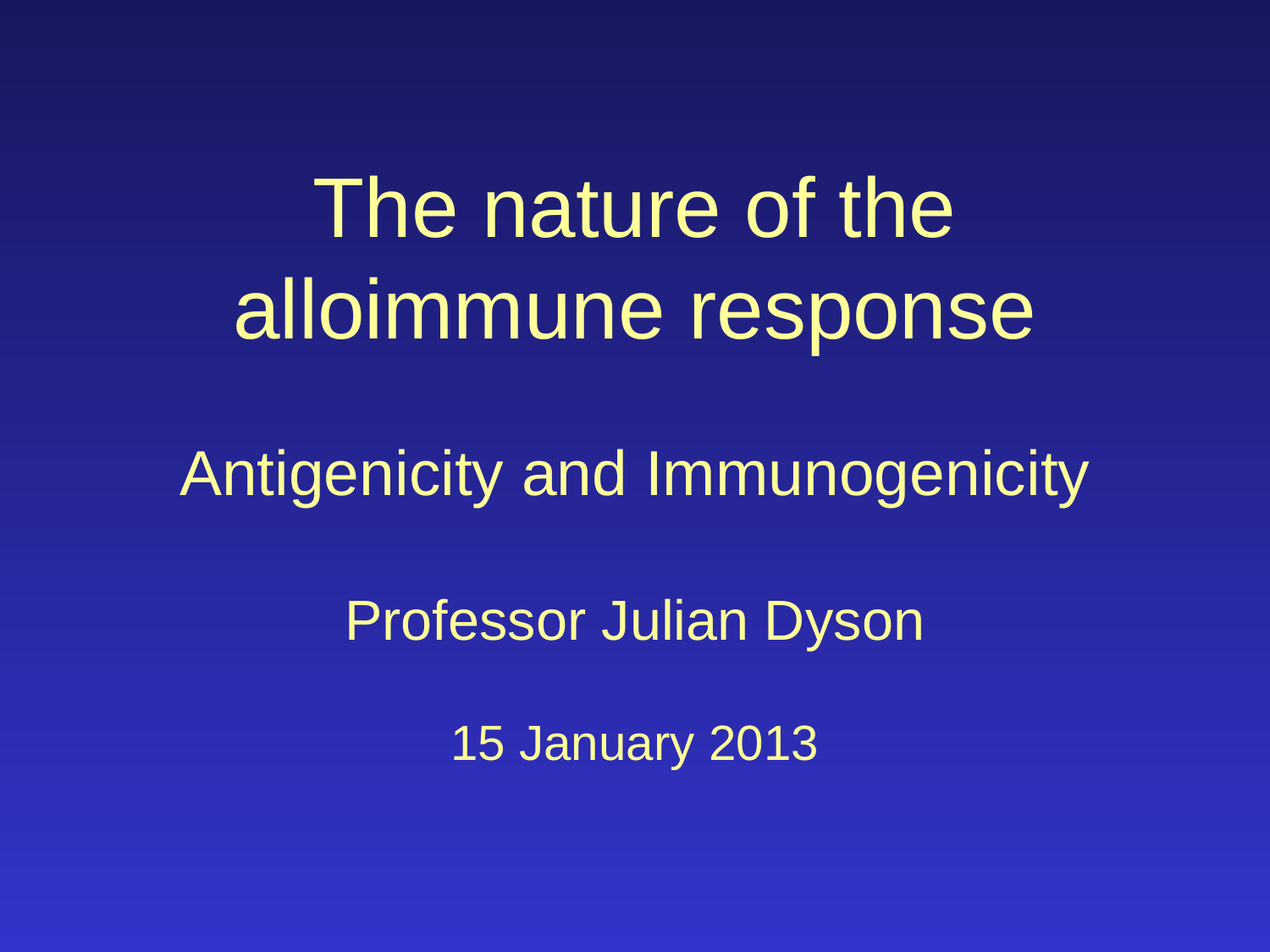

# The nature of the alloimmune response Antigenicity and Immunogenicity Professor Julian Dyson 15 January 2013